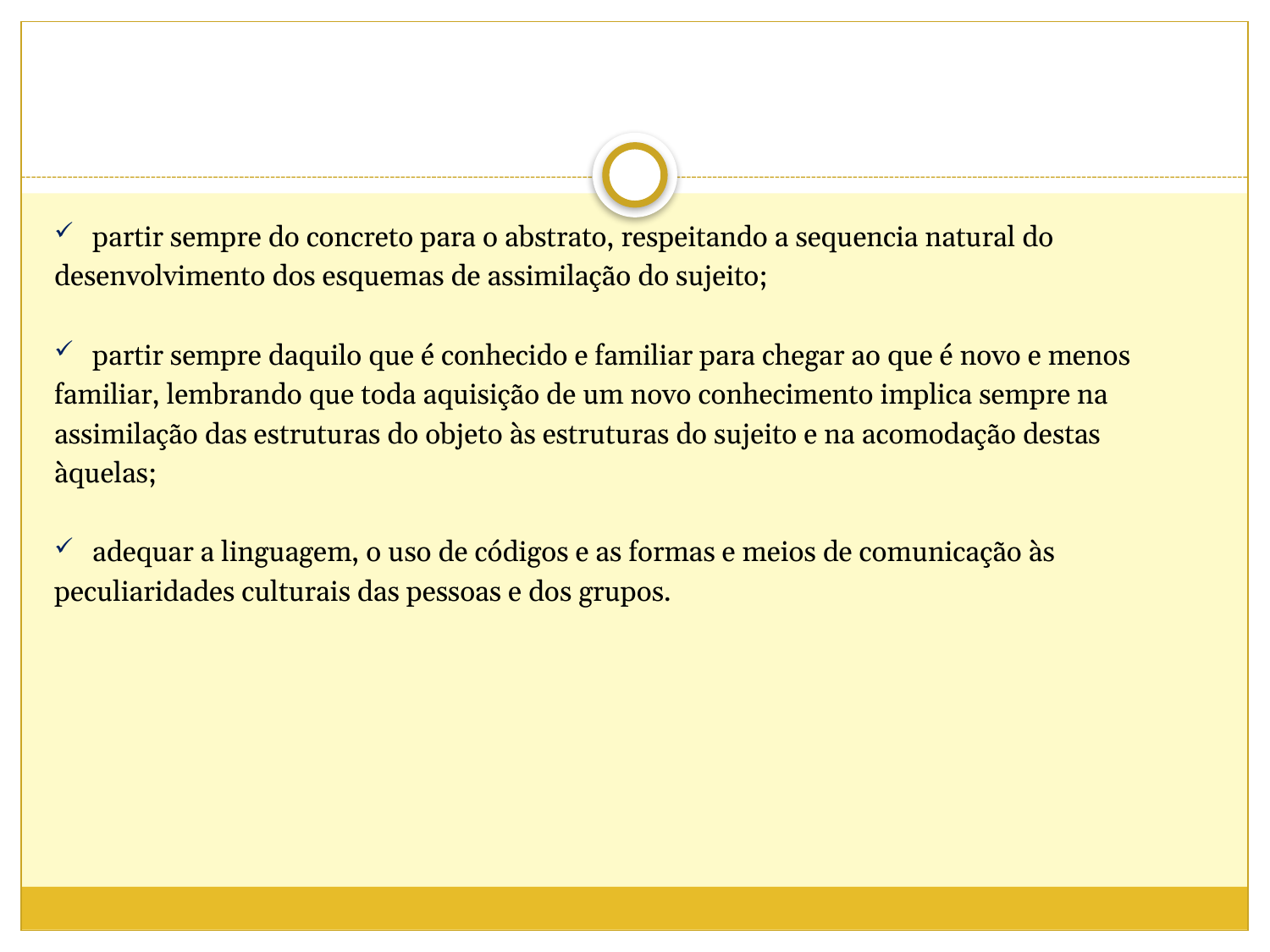

partir sempre do concreto para o abstrato, respeitando a sequencia natural do
desenvolvimento dos esquemas de assimilação do sujeito;

partir sempre daquilo que é conhecido e familiar para chegar ao que é novo e menos
familiar, lembrando que toda aquisição de um novo conhecimento implica sempre na
assimilação das estruturas do objeto às estruturas do sujeito e na acomodação destas
àquelas;

adequar a linguagem, o uso de códigos e as formas e meios de comunicação às
peculiaridades culturais das pessoas e dos grupos.